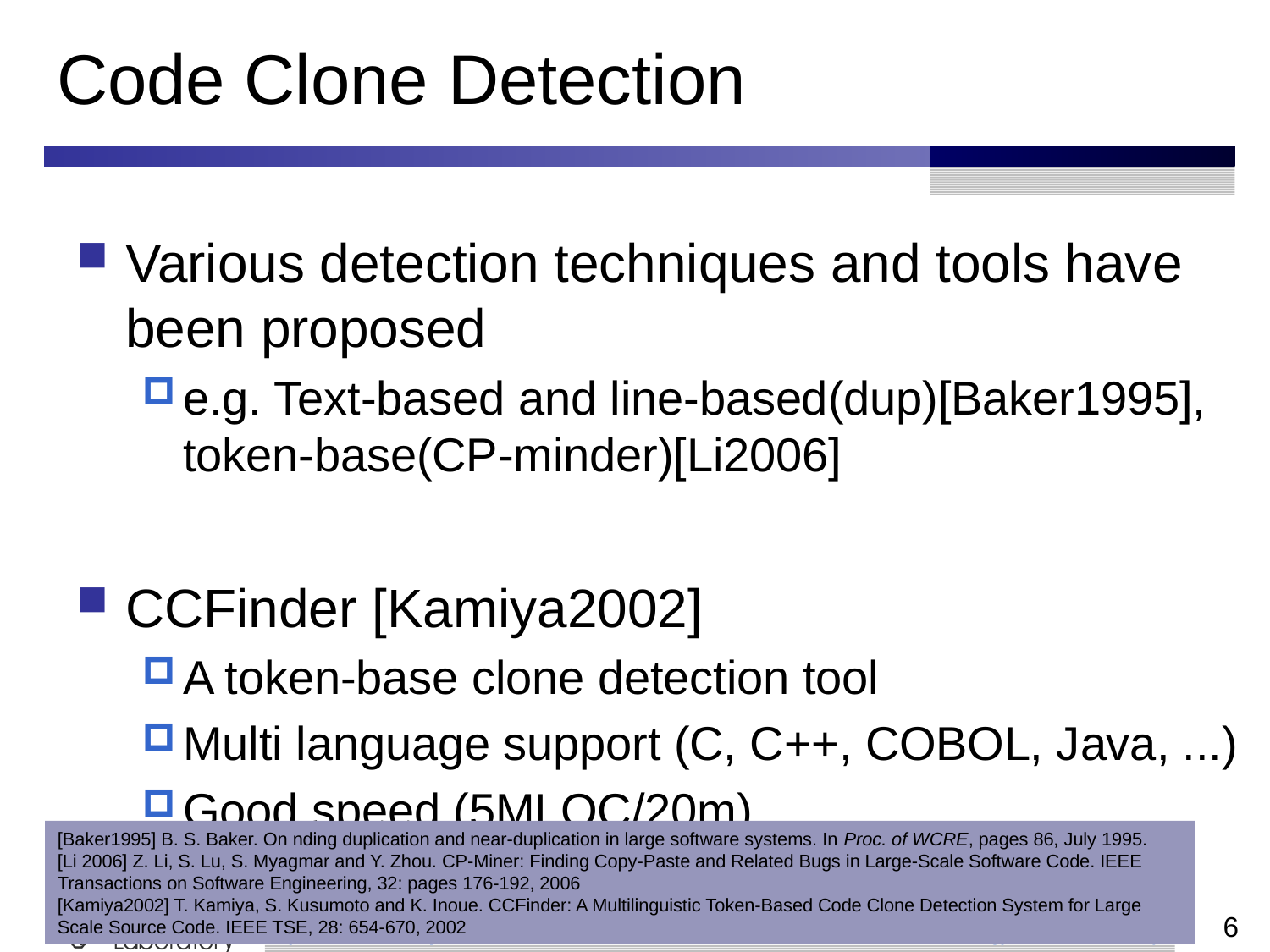

# Code Clone Detection
Various detection techniques and tools have been proposed
e.g. Text-based and line-based(dup)[Baker1995], token-base(CP-minder)[Li2006]

CCFinder [Kamiya2002]
A token-base clone detection tool
Multi language support (C, C++, COBOL, Java, ...)
Good speed (5MLOC/20m)
[Baker1995] B. S. Baker. On nding duplication and near-duplication in large software systems. In Proc. of WCRE, pages 86, July 1995.
[Li 2006] Z. Li, S. Lu, S. Myagmar and Y. Zhou. CP-Miner: Finding Copy-Paste and Related Bugs in Large-Scale Software Code. IEEE Transactions on Software Engineering, 32: pages 176-192, 2006
[Kamiya2002] T. Kamiya, S. Kusumoto and K. Inoue. CCFinder: A Multilinguistic Token-Based Code Clone Detection System for Large Scale Source Code. IEEE TSE, 28: 654-670, 2002
6